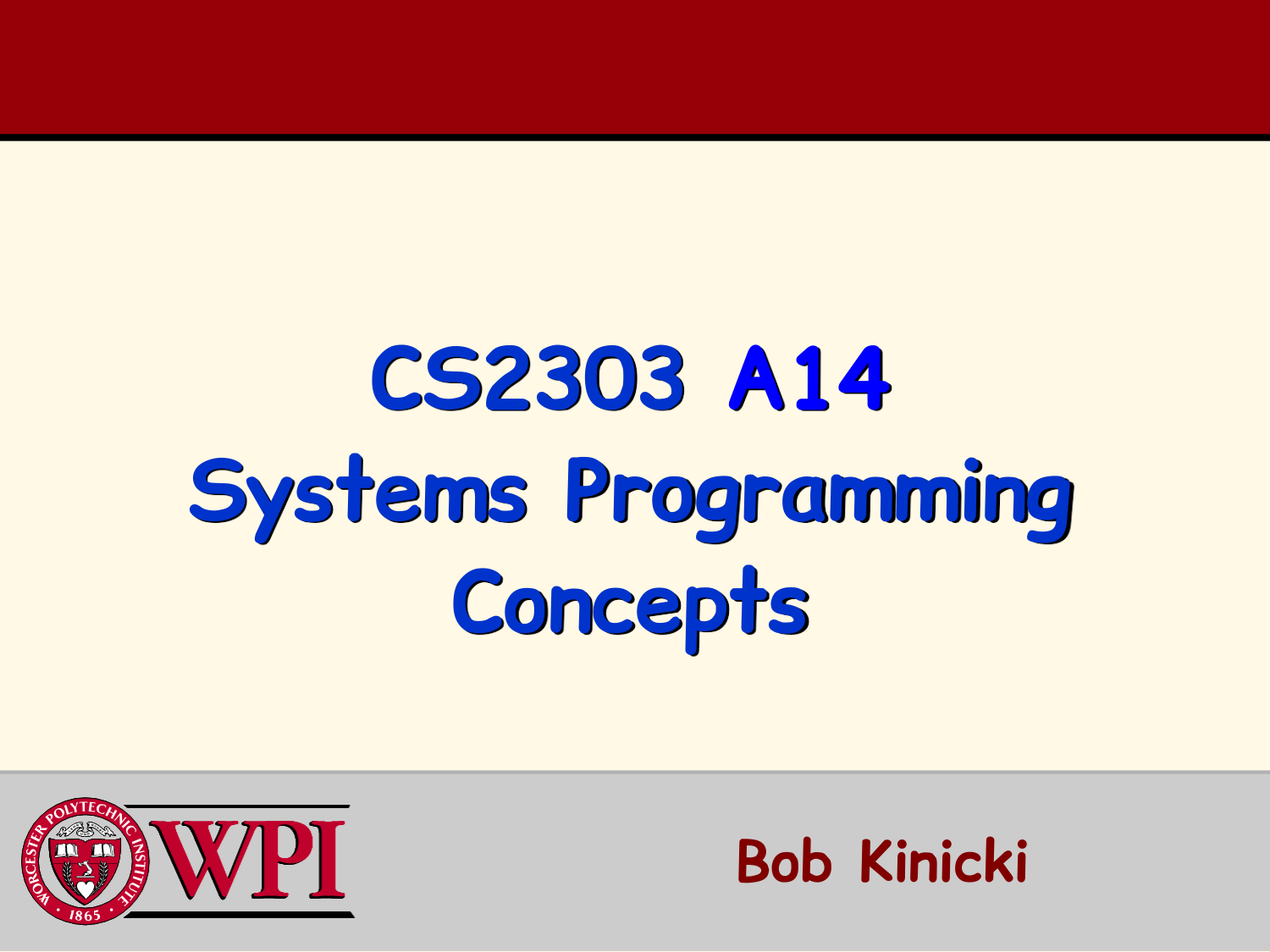

# CS2303 A14 Systems Programming Concepts
Bob Kinicki